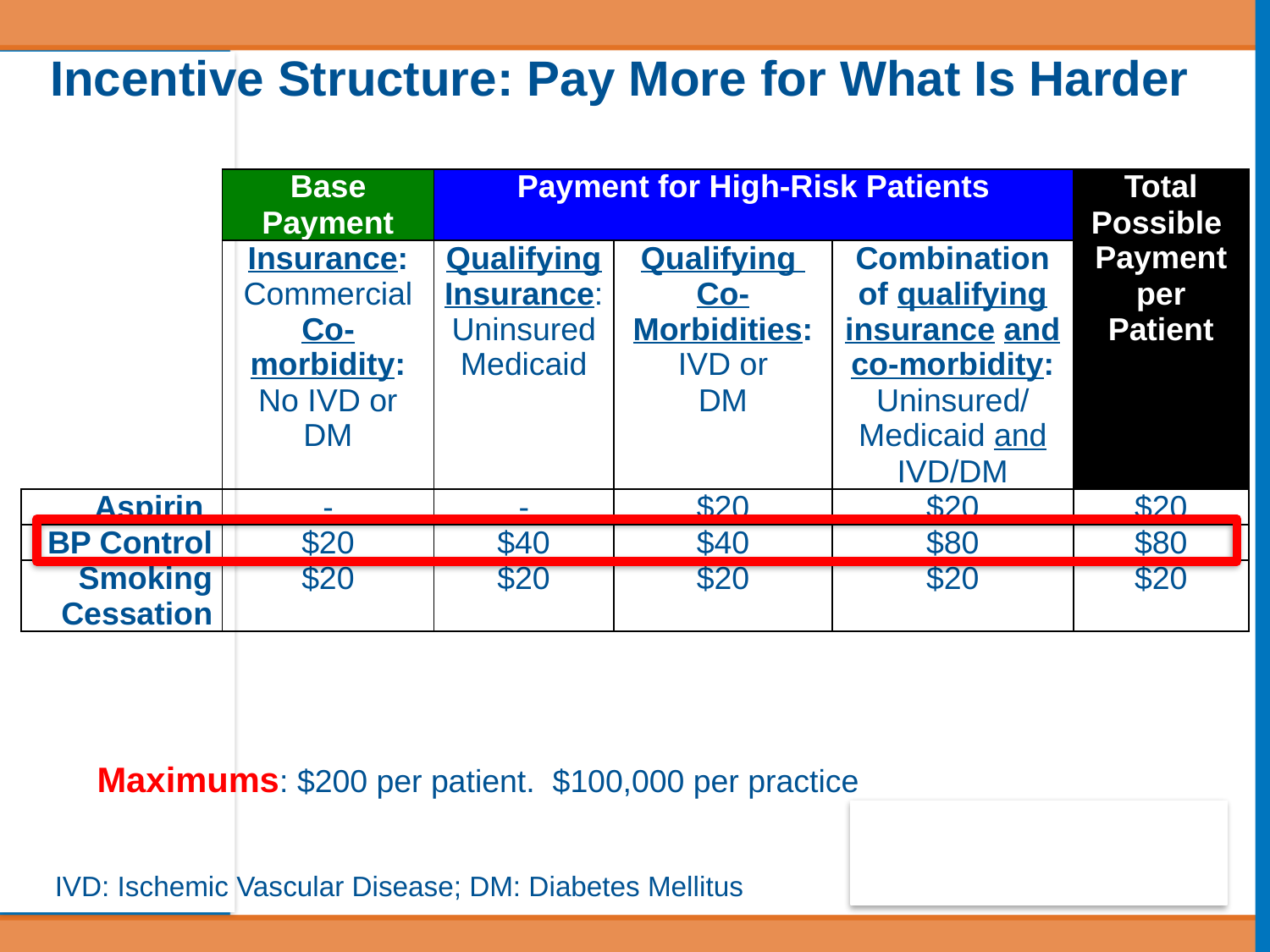

# Incentive Structure: Pay More for What Is Harder

|  | Base Payment | Payment for High-Risk Patients |  |  | Total Possible Payment per Patient |
| --- | --- | --- | --- | --- | --- |
|  | Insurance: Commercial Co-morbidity: No IVD or DM | Qualifying Insurance: Uninsured Medicaid | Qualifying Co-Morbidities: IVD or DM | Combination of qualifying insurance and co-morbidity: Uninsured/Medicaid and IVD/DM |  |
| Aspirin | - | - | $20 | $20 | $20 |
| BP Control | $20 | $40 | $40 | $80 | $80 |
| Smoking Cessation | $20 | $20 | $20 | $20 | $20 |

Maximums: $200 per patient.  $100,000 per practice

IVD: Ischemic Vascular Disease; DM: Diabetes Mellitus